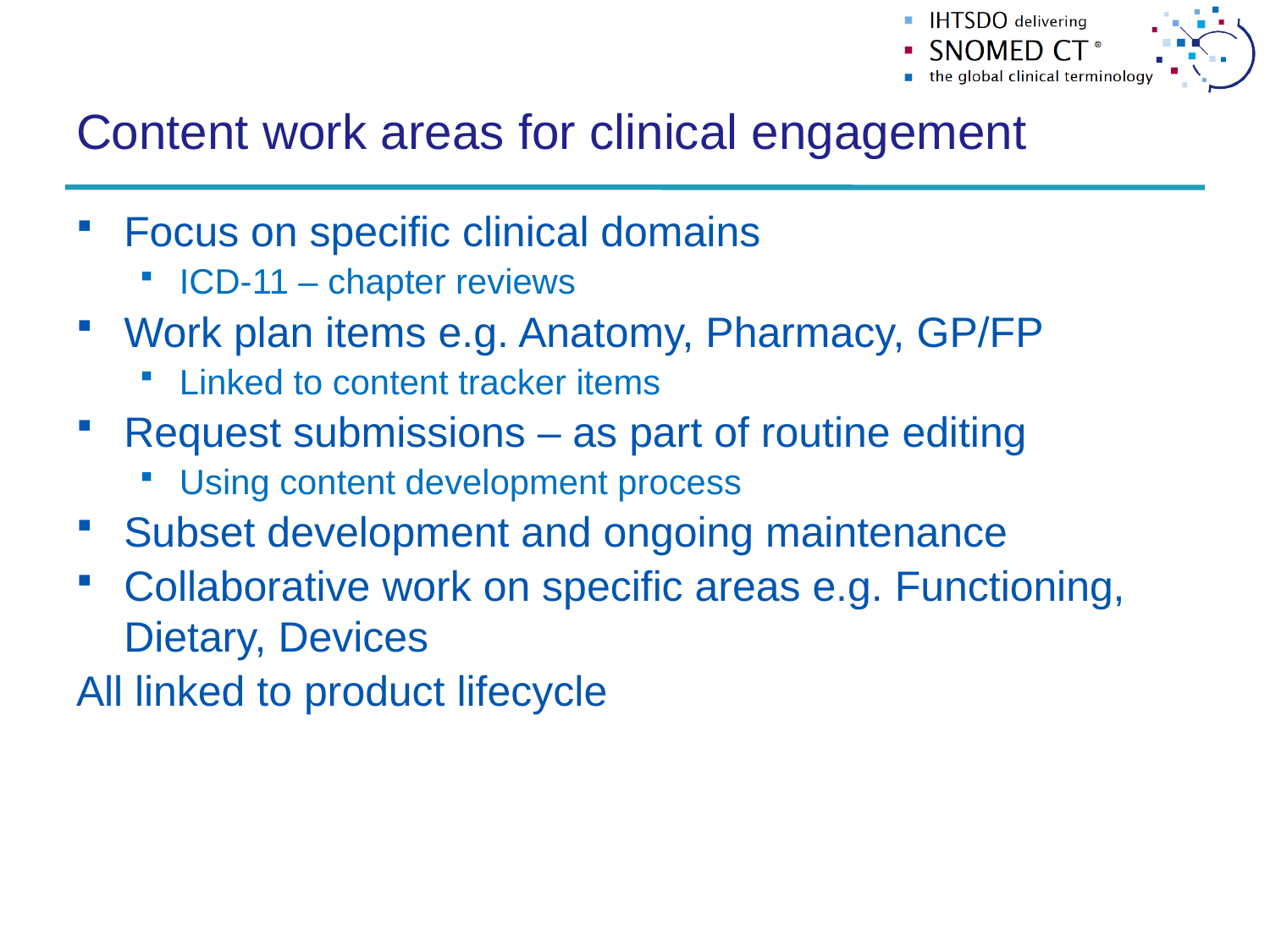

# Content work areas for clinical engagement
Focus on specific clinical domains
ICD-11 – chapter reviews
Work plan items e.g. Anatomy, Pharmacy, GP/FP
Linked to content tracker items
Request submissions – as part of routine editing
Using content development process
Subset development and ongoing maintenance
Collaborative work on specific areas e.g. Functioning, Dietary, Devices
All linked to product lifecycle